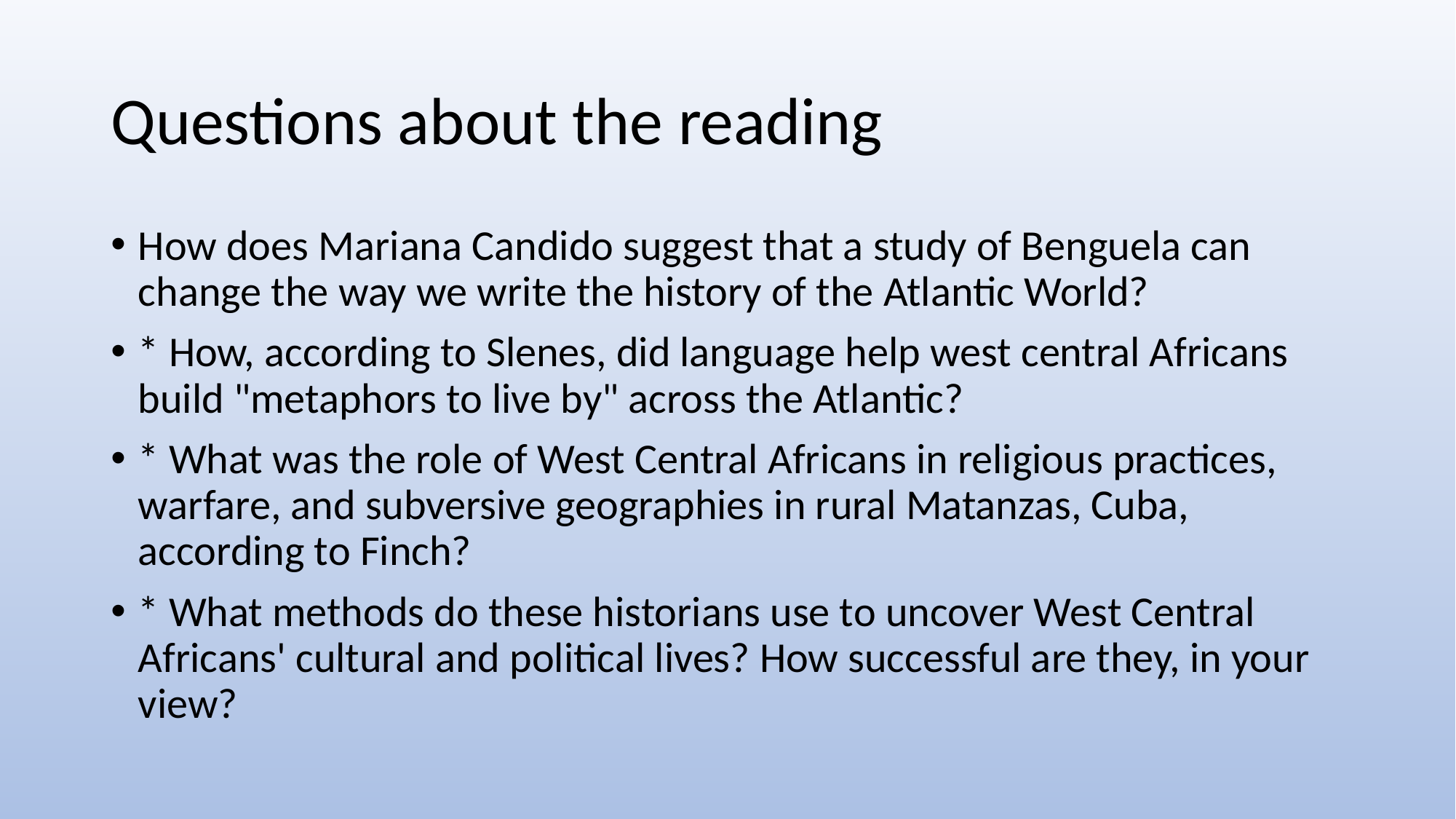

# Questions about the reading
How does Mariana Candido suggest that a study of Benguela can change the way we write the history of the Atlantic World?
* How, according to Slenes, did language help west central Africans build "metaphors to live by" across the Atlantic?
* What was the role of West Central Africans in religious practices, warfare, and subversive geographies in rural Matanzas, Cuba, according to Finch?
* What methods do these historians use to uncover West Central Africans' cultural and political lives? How successful are they, in your view?